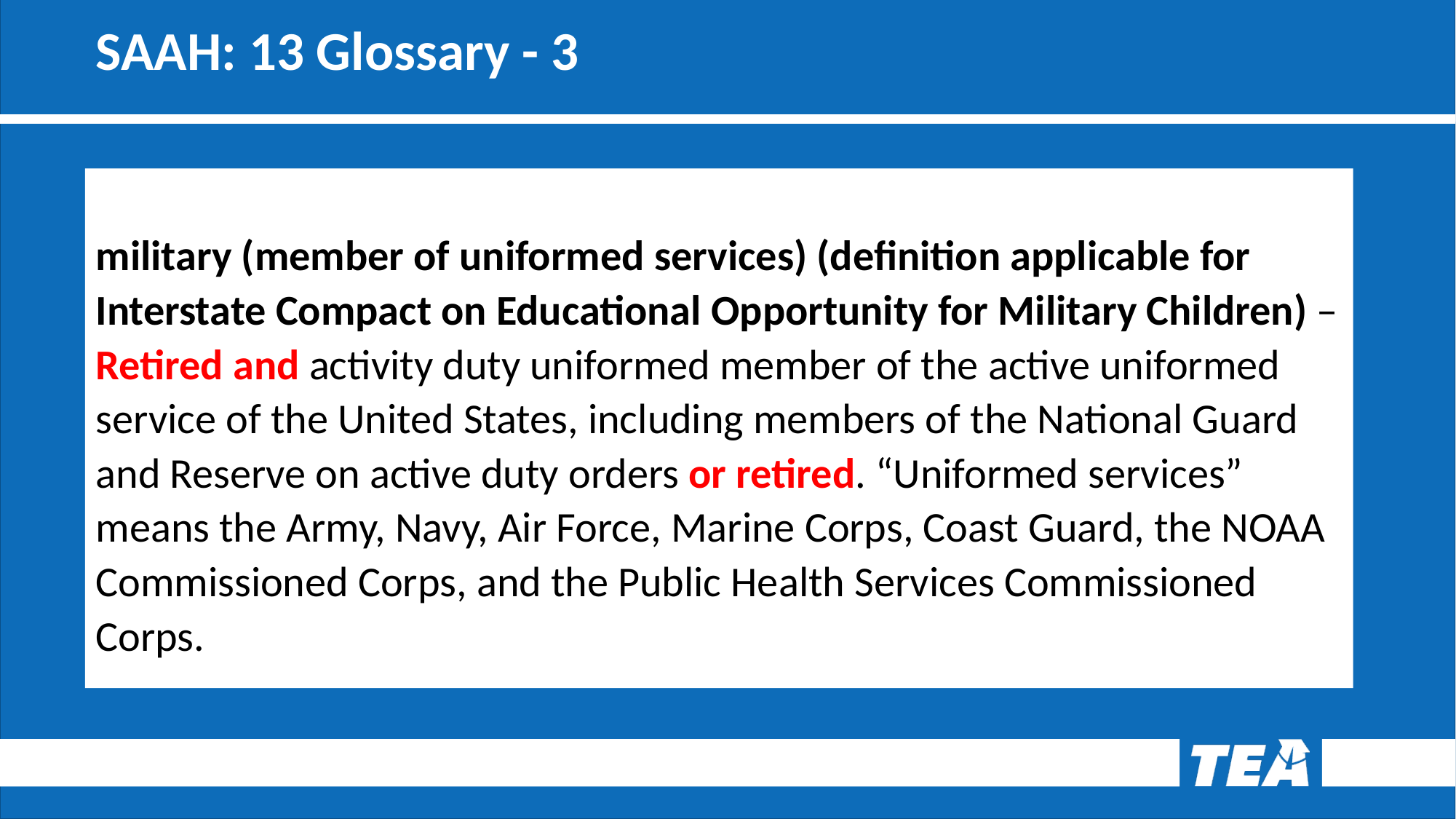

# SAAH: 13 Glossary - 3

military (member of uniformed services) (definition applicable for Interstate Compact on Educational Opportunity for Military Children) – Retired and activity duty uniformed member of the active uniformed service of the United States, including members of the National Guard and Reserve on active duty orders or retired. “Uniformed services” means the Army, Navy, Air Force, Marine Corps, Coast Guard, the NOAA Commissioned Corps, and the Public Health Services Commissioned Corps.